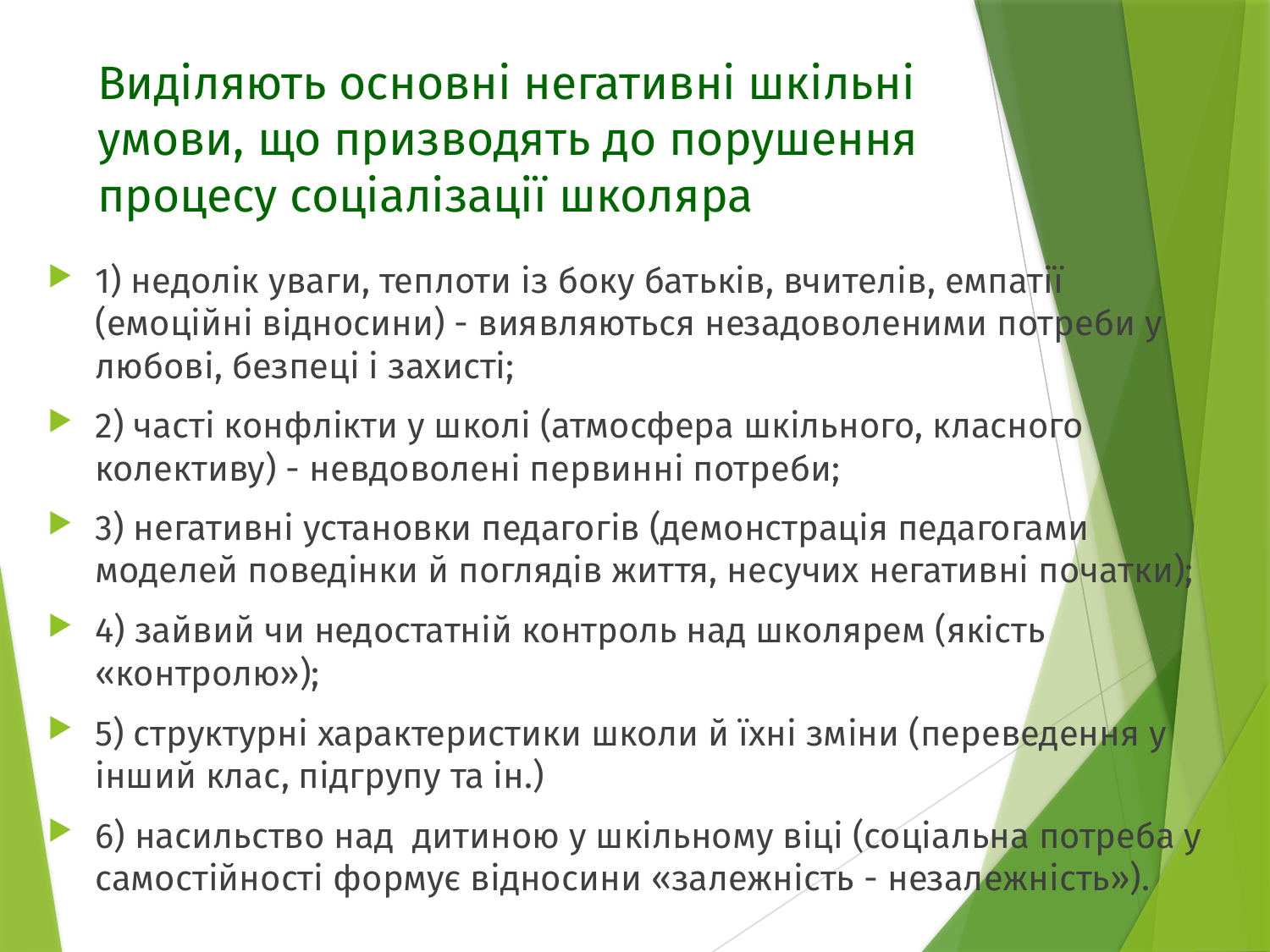

# Виділяють основні негативні шкільні умови, що призводять до порушення процесу соціалізації школяра
1) недолік уваги, теплоти із боку батьків, вчителів, емпатії (емоційні відносини) - виявляються незадоволеними потреби у любові, безпеці і захисті;
2) часті конфлікти у школі (атмосфера шкільного, класного колективу) - невдоволені первинні потреби;
3) негативні установки педагогів (демонстрація педагогами моделей поведінки й поглядів життя, несучих негативні початки);
4) зайвий чи недостатній контроль над школярем (якість  «контролю»);
5) структурні характеристики школи й їхні зміни (переведення у інший клас, підгрупу та ін.)
6) насильство над  дитиною у шкільному віці (соціальна потреба у самостійності формує відносини «залежність - незалежність»).